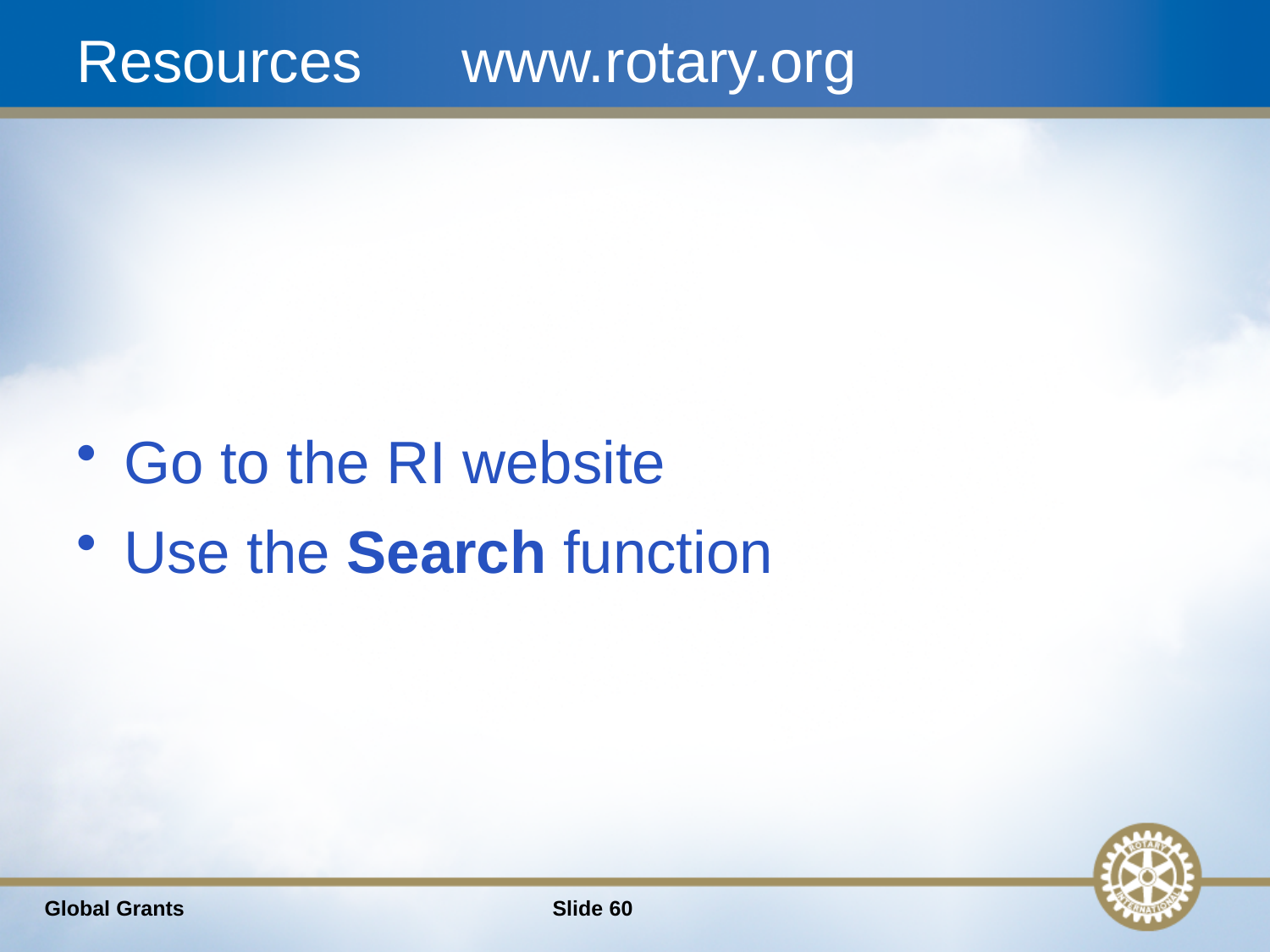

# Resources      www.rotary.org

Go to the RI website
Use the Search function
Global Grants
Slide 60